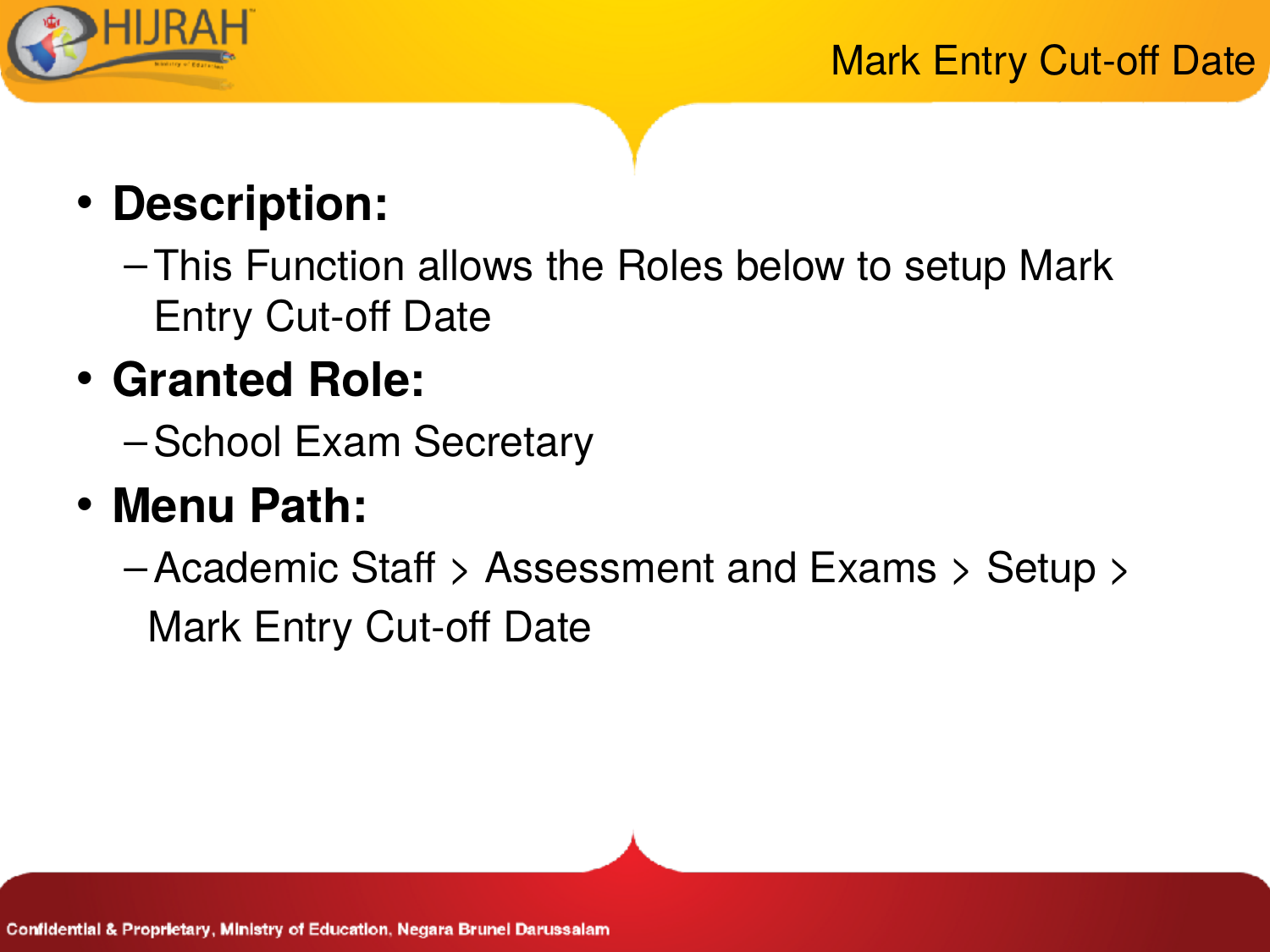

# Mark Entry Cut-off Date
Description:
This Function allows the Roles below to setup Mark Entry Cut-off Date
Granted Role:
School Exam Secretary
Menu Path:
Academic Staff > Assessment and Exams > Setup >
  Mark Entry Cut-off Date